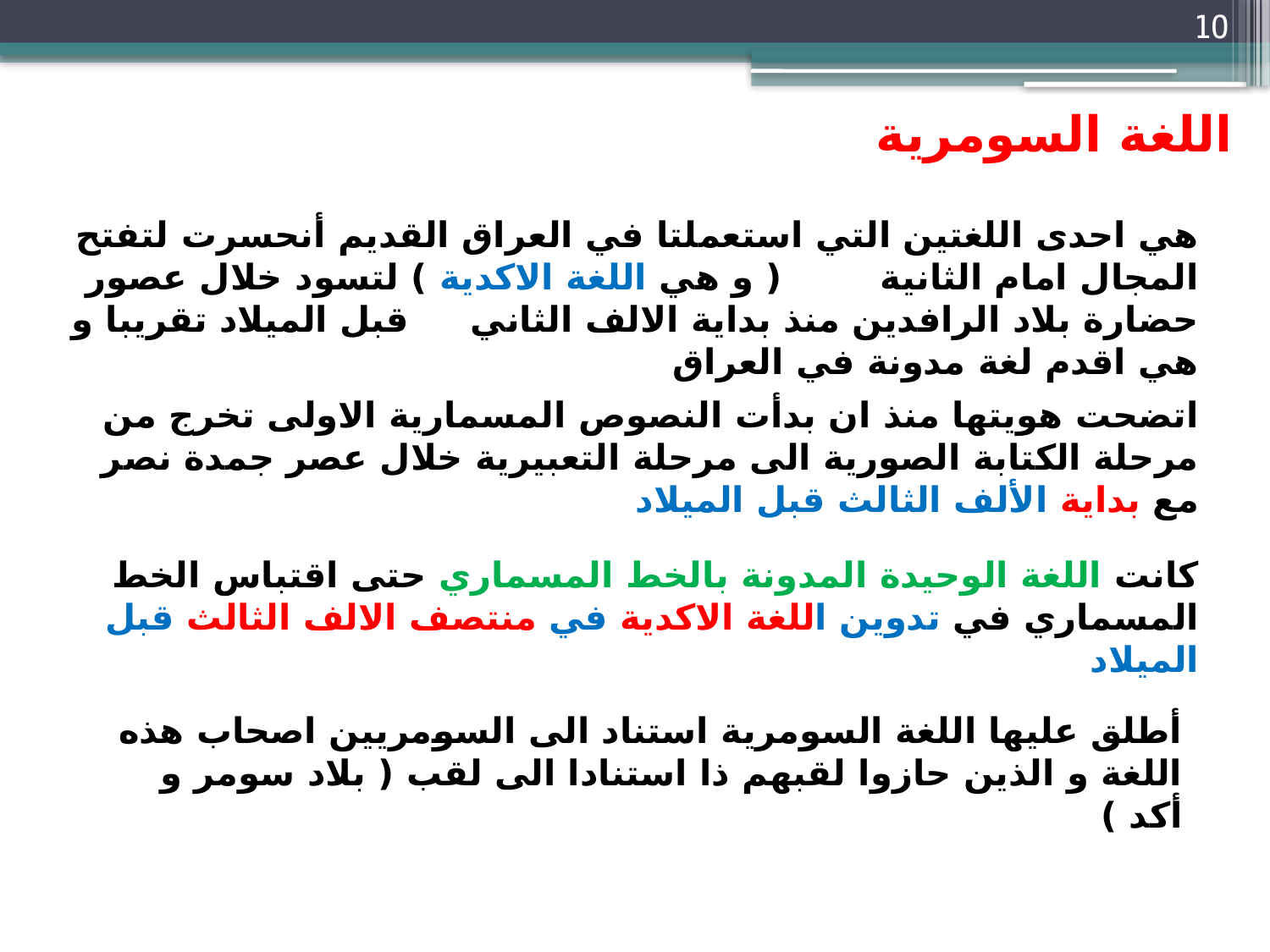

10
اللغة السومرية
هي احدى اللغتين التي استعملتا في العراق القديم أنحسرت لتفتح المجال امام الثانية        ( و هي اللغة الاكدية ) لتسود خلال عصور حضارة بلاد الرافدين منذ بداية الالف الثاني     قبل الميلاد تقريبا و هي اقدم لغة مدونة في العراق
اتضحت هويتها منذ ان بدأت النصوص المسمارية الاولى تخرج من مرحلة الكتابة الصورية الى مرحلة التعبيرية خلال عصر جمدة نصر مع بداية الألف الثالث قبل الميلاد
كانت اللغة الوحيدة المدونة بالخط المسماري حتى اقتباس الخط المسماري في تدوين اللغة الاكدية في منتصف الالف الثالث قبل الميلاد
أطلق عليها اللغة السومرية استناد الى السومريين اصحاب هذه اللغة و الذين حازوا لقبهم ذا استنادا الى لقب ( بلاد سومر و  أكد )